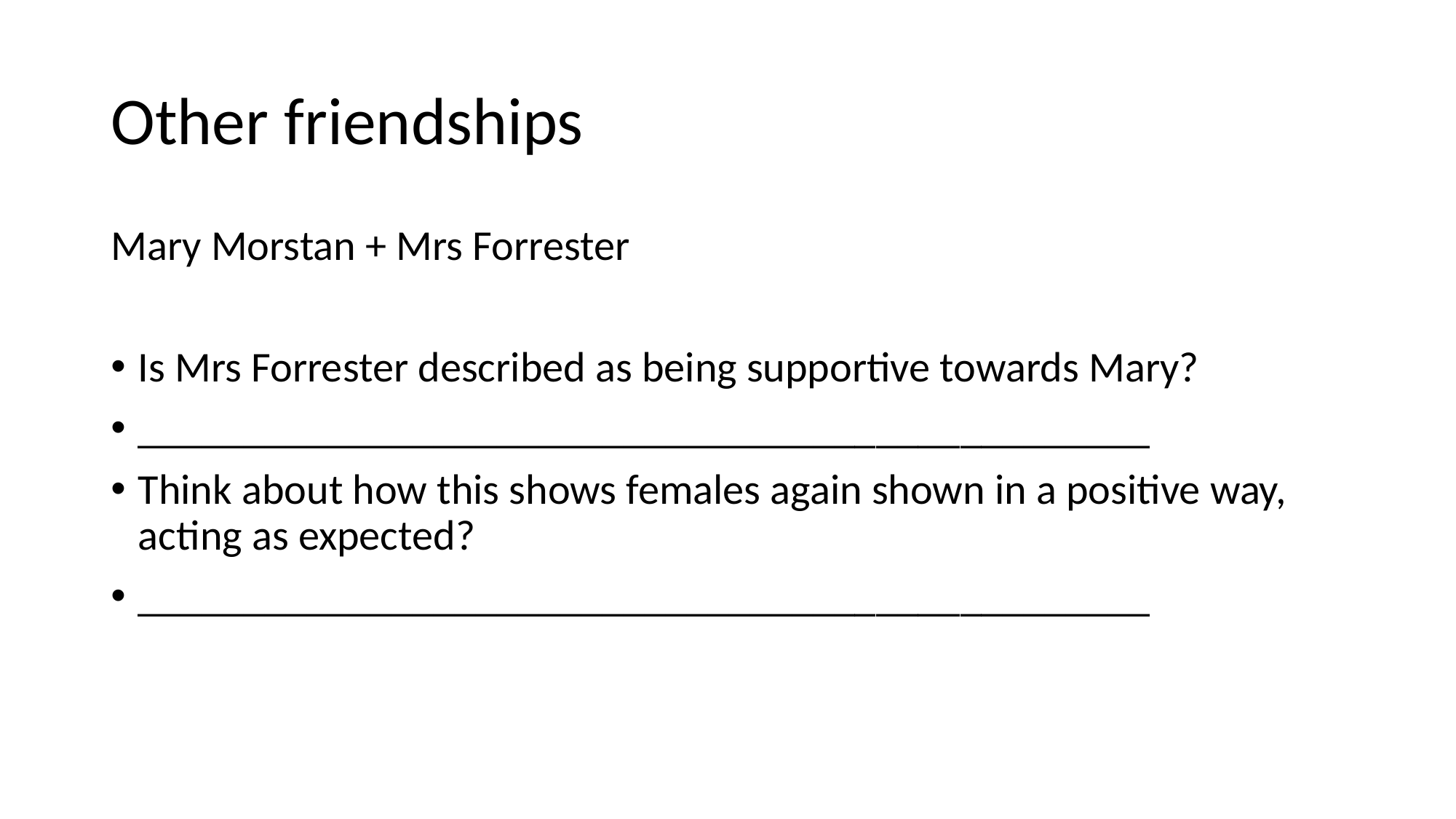

# Other friendships
Mary Morstan + Mrs Forrester

Is Mrs Forrester described as being supportive towards Mary?
________________________________________________
Think about how this shows females again shown in a positive way, acting as expected?
________________________________________________